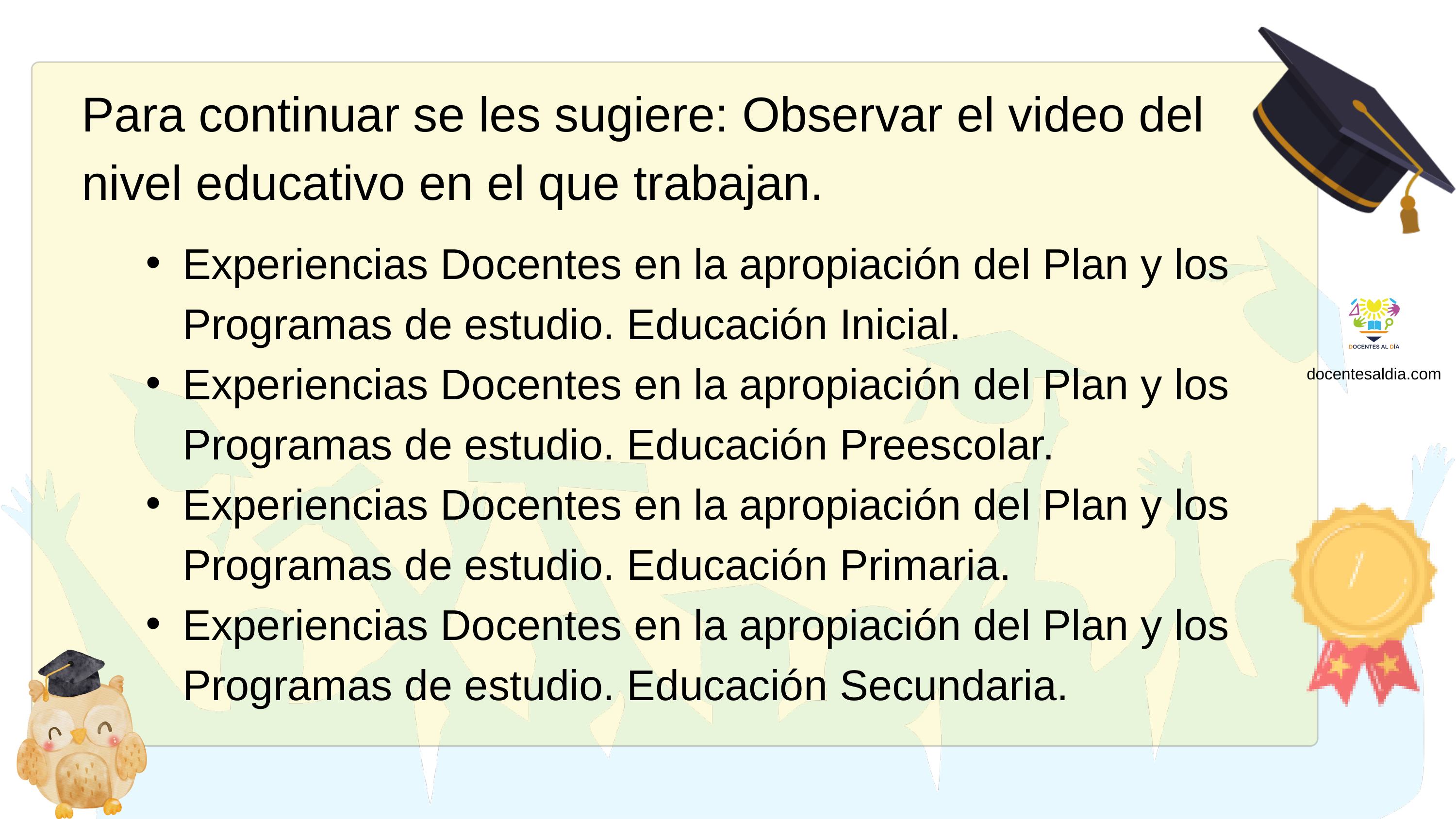

Para continuar se les sugiere: Observar el video del nivel educativo en el que trabajan.
Experiencias Docentes en la apropiación del Plan y los Programas de estudio. Educación Inicial.
Experiencias Docentes en la apropiación del Plan y los Programas de estudio. Educación Preescolar.
Experiencias Docentes en la apropiación del Plan y los Programas de estudio. Educación Primaria.
Experiencias Docentes en la apropiación del Plan y los Programas de estudio. Educación Secundaria.

docentesaldia.com